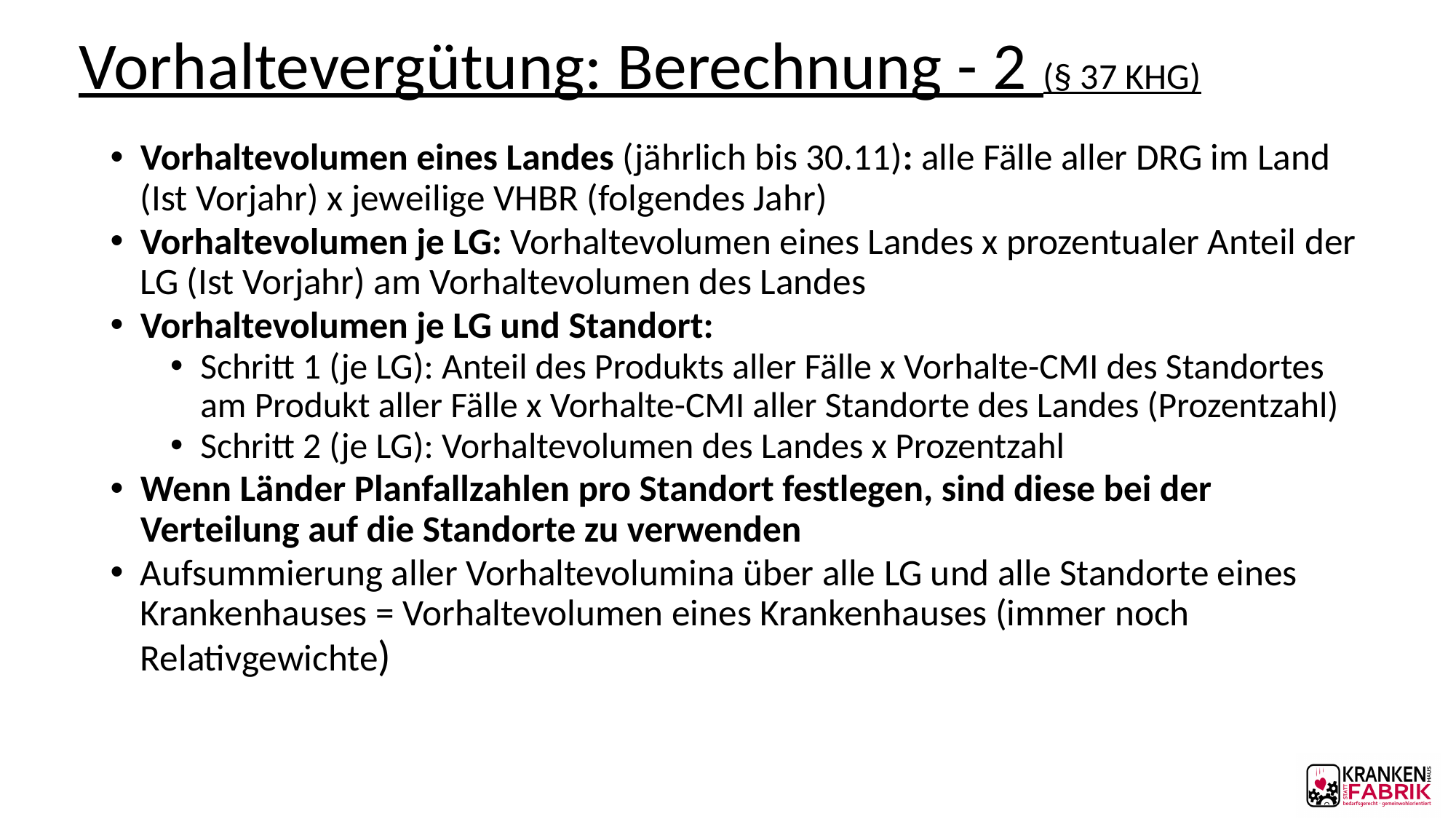

# Vorhaltevergütung: Berechnung - 2 (§ 37 KHG)
Vorhaltevolumen eines Landes (jährlich bis 30.11): alle Fälle aller DRG im Land (Ist Vorjahr) x jeweilige VHBR (folgendes Jahr)
Vorhaltevolumen je LG: Vorhaltevolumen eines Landes x prozentualer Anteil der LG (Ist Vorjahr) am Vorhaltevolumen des Landes
Vorhaltevolumen je LG und Standort:
Schritt 1 (je LG): Anteil des Produkts aller Fälle x Vorhalte-CMI des Standortes am Produkt aller Fälle x Vorhalte-CMI aller Standorte des Landes (Prozentzahl)
Schritt 2 (je LG): Vorhaltevolumen des Landes x Prozentzahl
Wenn Länder Planfallzahlen pro Standort festlegen, sind diese bei der Verteilung auf die Standorte zu verwenden
Aufsummierung aller Vorhaltevolumina über alle LG und alle Standorte eines Krankenhauses = Vorhaltevolumen eines Krankenhauses (immer noch Relativgewichte)